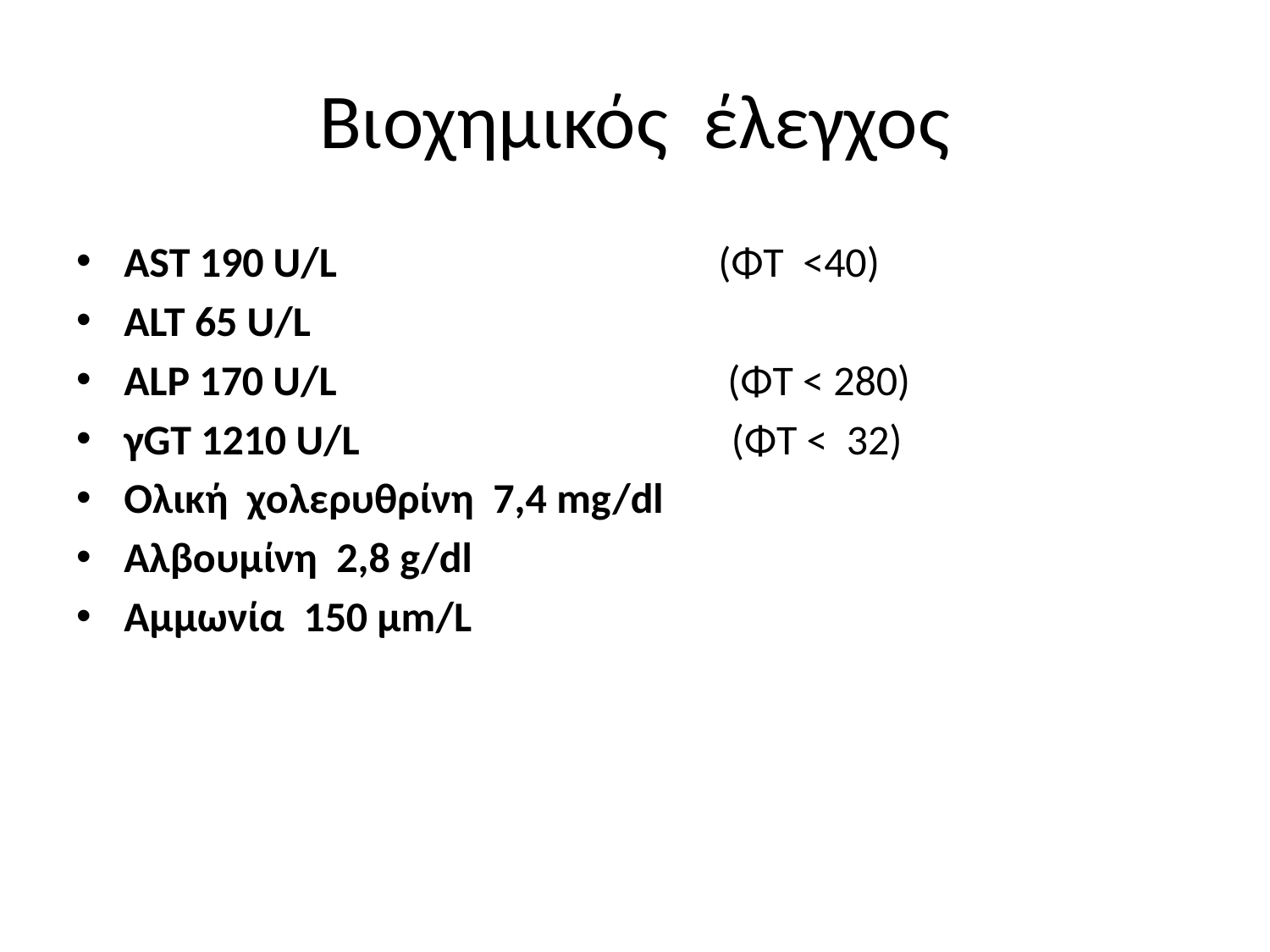

# Βιοχημικός  έλεγχος
AST 190 U/L                                        (ΦΤ  <40)
ALT 65 U/L
ALP 170 U/L                                         (ΦΤ < 280)
γGΤ 1210 U/L                                       (ΦΤ <  32)
Ολική  χολερυθρίνη  7,4 mg/dl
Αλβουμίνη  2,8 g/dl
Αμμωνία  150 μm/L